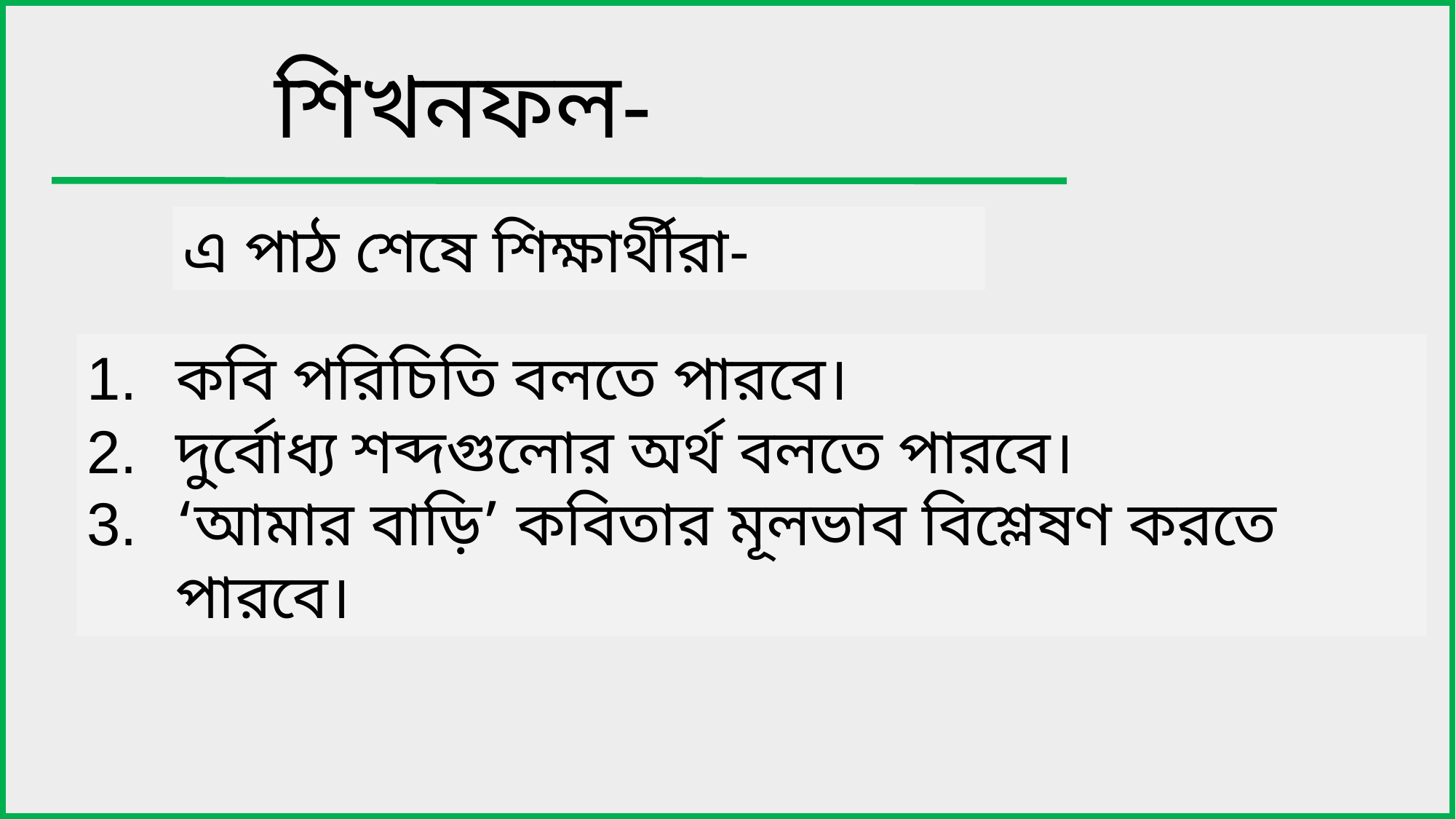

শিখনফল-

এ পাঠ শেষে শিক্ষার্থীরা-
কবি পরিচিতি বলতে পারবে।
দুর্বোধ্য শব্দগুলোর অর্থ বলতে পারবে।
‘আমার বাড়ি’ কবিতার মূলভাব বিশ্লেষণ করতে পারবে।